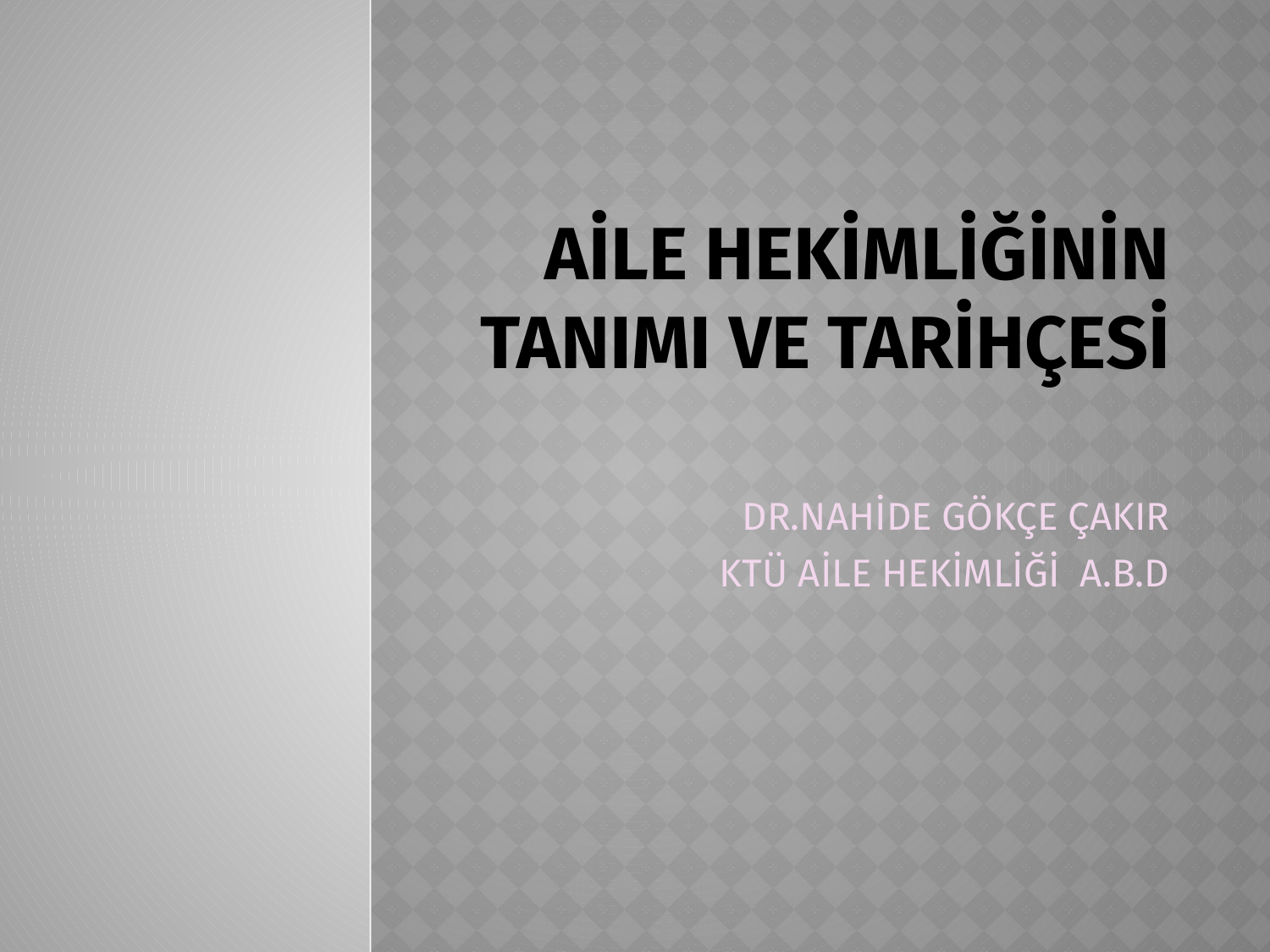

# AİLE HEKİMLİĞİNİN TANIMI VE TARİHÇESİ
DR.NAHİDE GÖKÇE ÇAKIR
KTÜ AİLE HEKİMLİĞİ  A.B.D